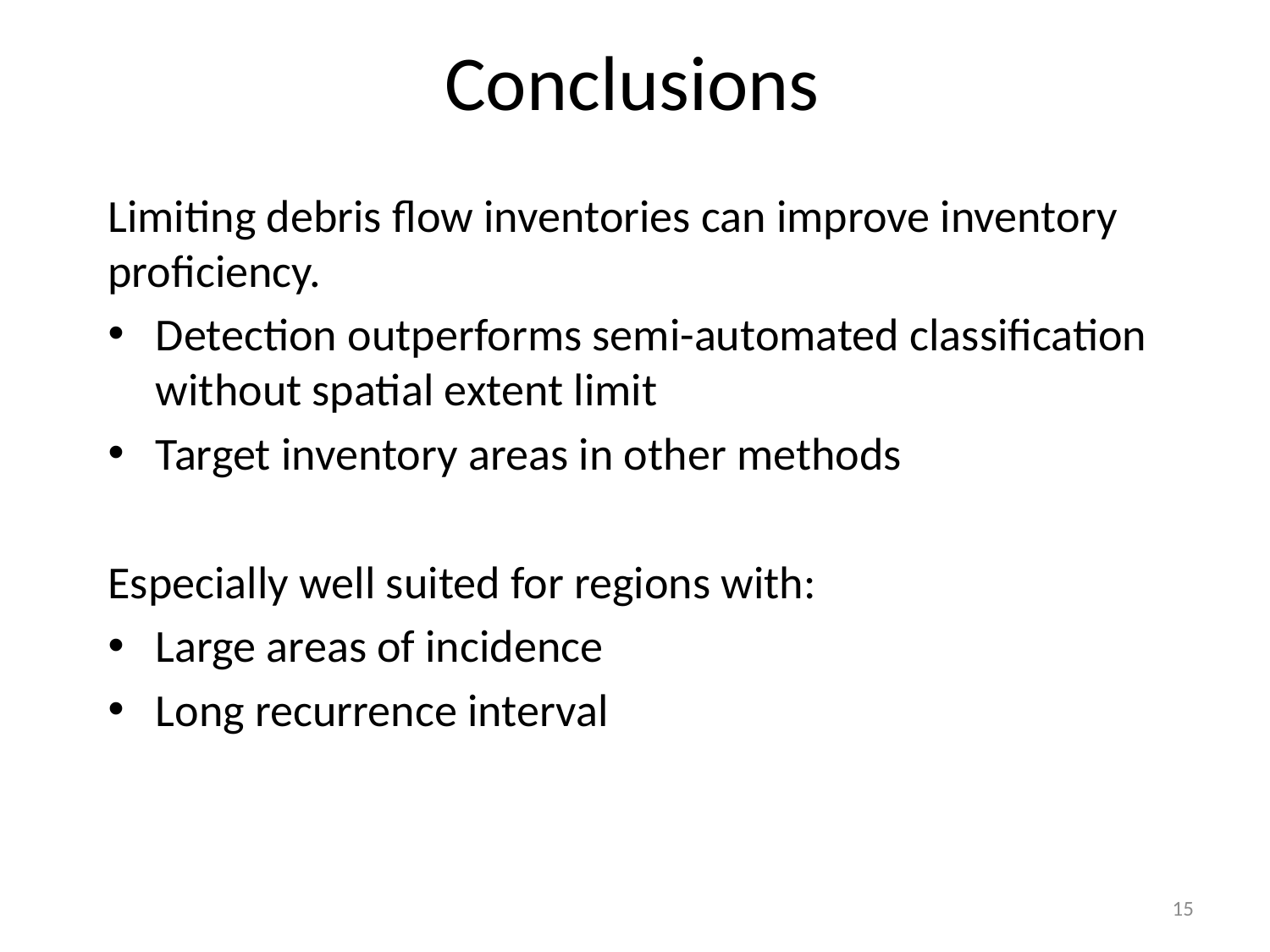

# Conclusions
Limiting debris flow inventories can improve inventory proficiency.
Detection outperforms semi-automated classification without spatial extent limit
Target inventory areas in other methods

Especially well suited for regions with:
Large areas of incidence
Long recurrence interval

15